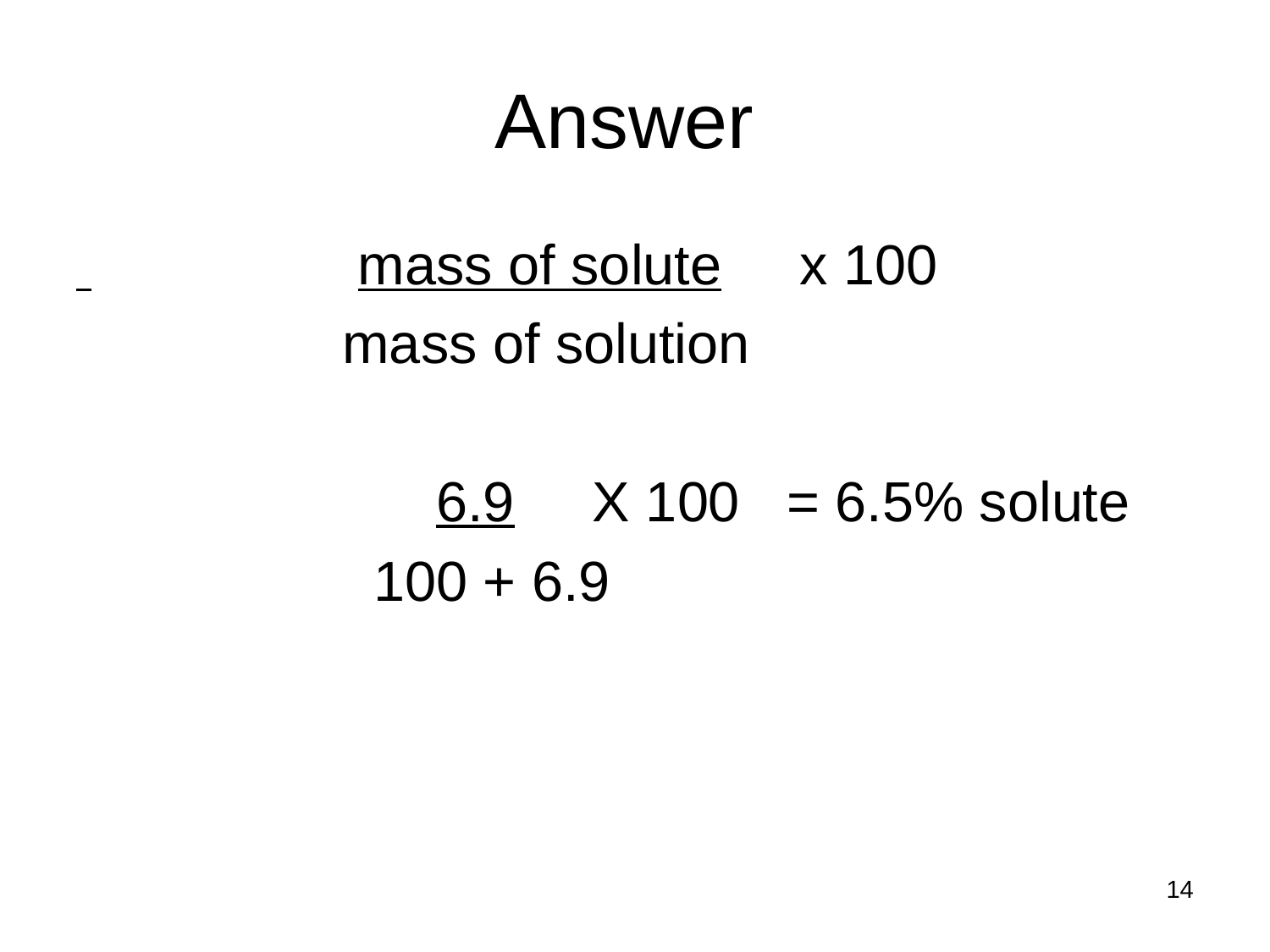

# Answer
                  mass of solute     x 100
                 mass of solution

                       6.9     X 100   = 6.5% solute
                   100 + 6.9

14